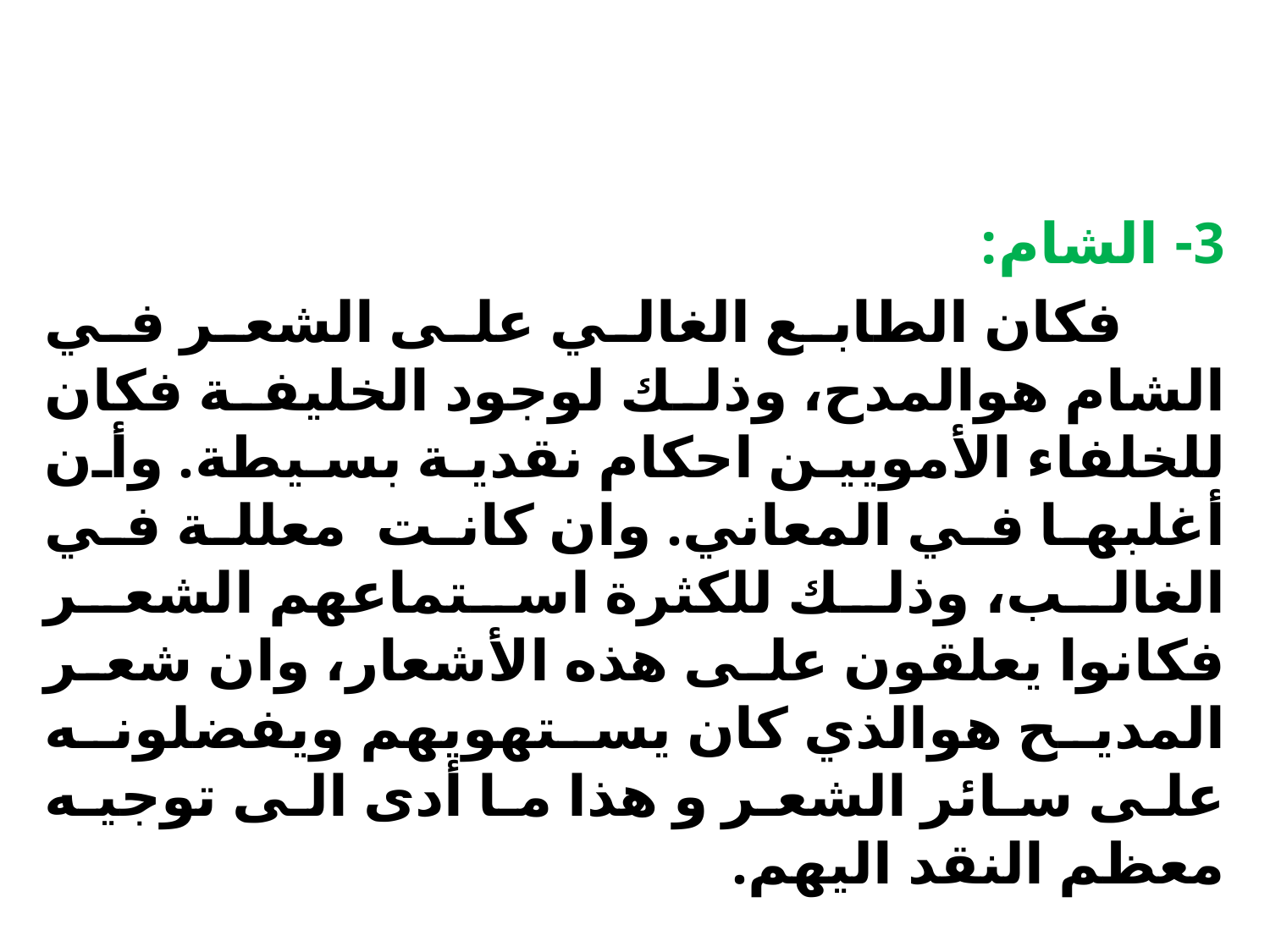

3- الشام:
       فكان الطابع الغالي على الشعر في الشام هوالمدح، وذلك لوجود الخليفة فكان للخلفاء الأمويين احكام نقدية بسيطة. وأن أغلبها في المعاني. وان كانت  معللة في الغالب، وذلك للكثرة استماعهم الشعر فكانوا يعلقون على هذه الأشعار، وان شعر المديح هوالذي كان يستهويهم ويفضلونه على سائر الشعر و هذا ما أدى الى توجيه معظم النقد اليهم.